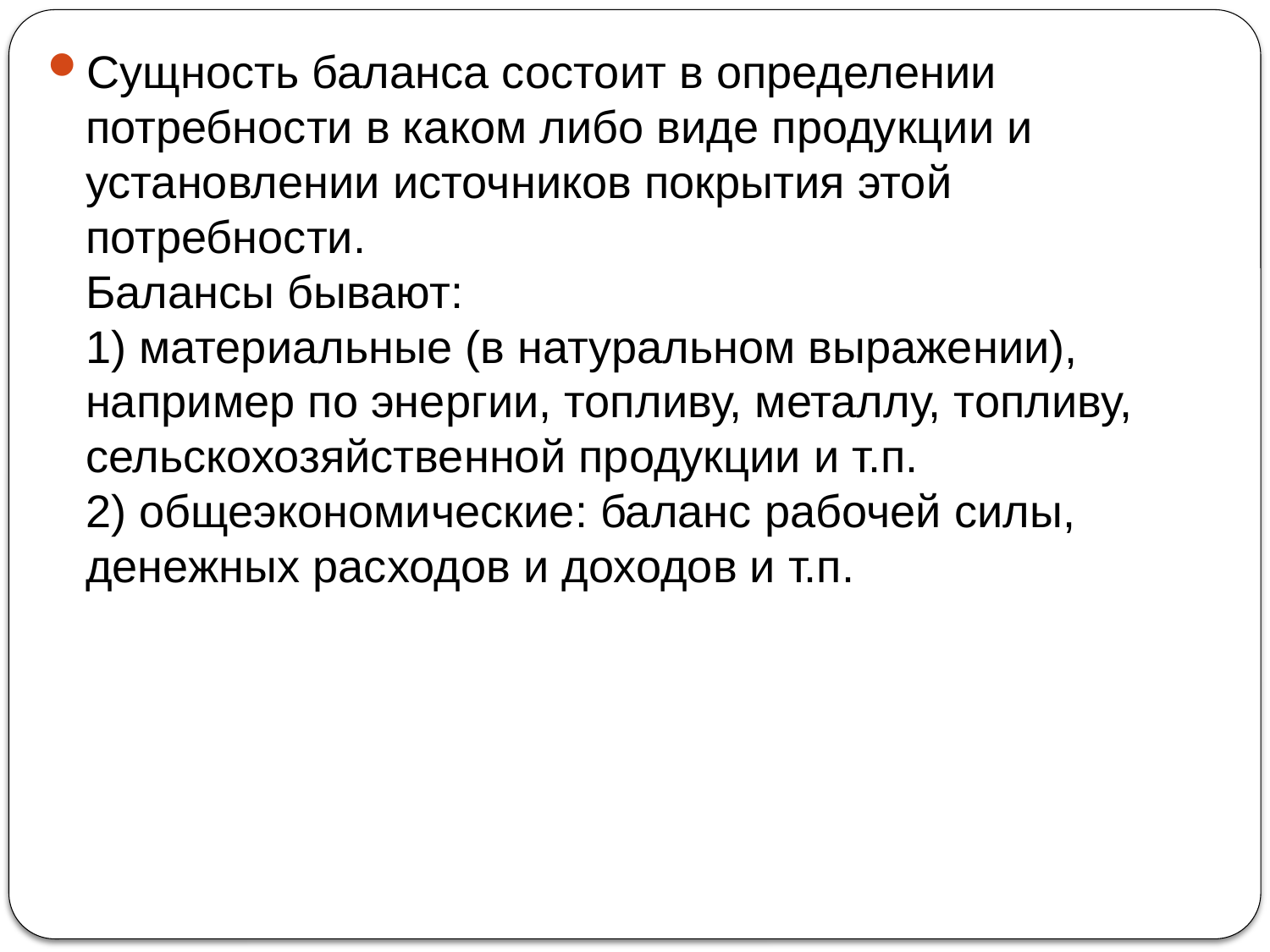

Сущность баланса состоит в определении потребности в каком либо виде продукции и установлении источников покрытия этой потребности. 
Балансы бывают: 
1) материальные (в натуральном выражении), например по энергии, топливу, металлу, топливу, сельскохозяйственной продукции и т.п. 
2) общеэкономические: баланс рабочей силы, денежных расходов и доходов и т.п.